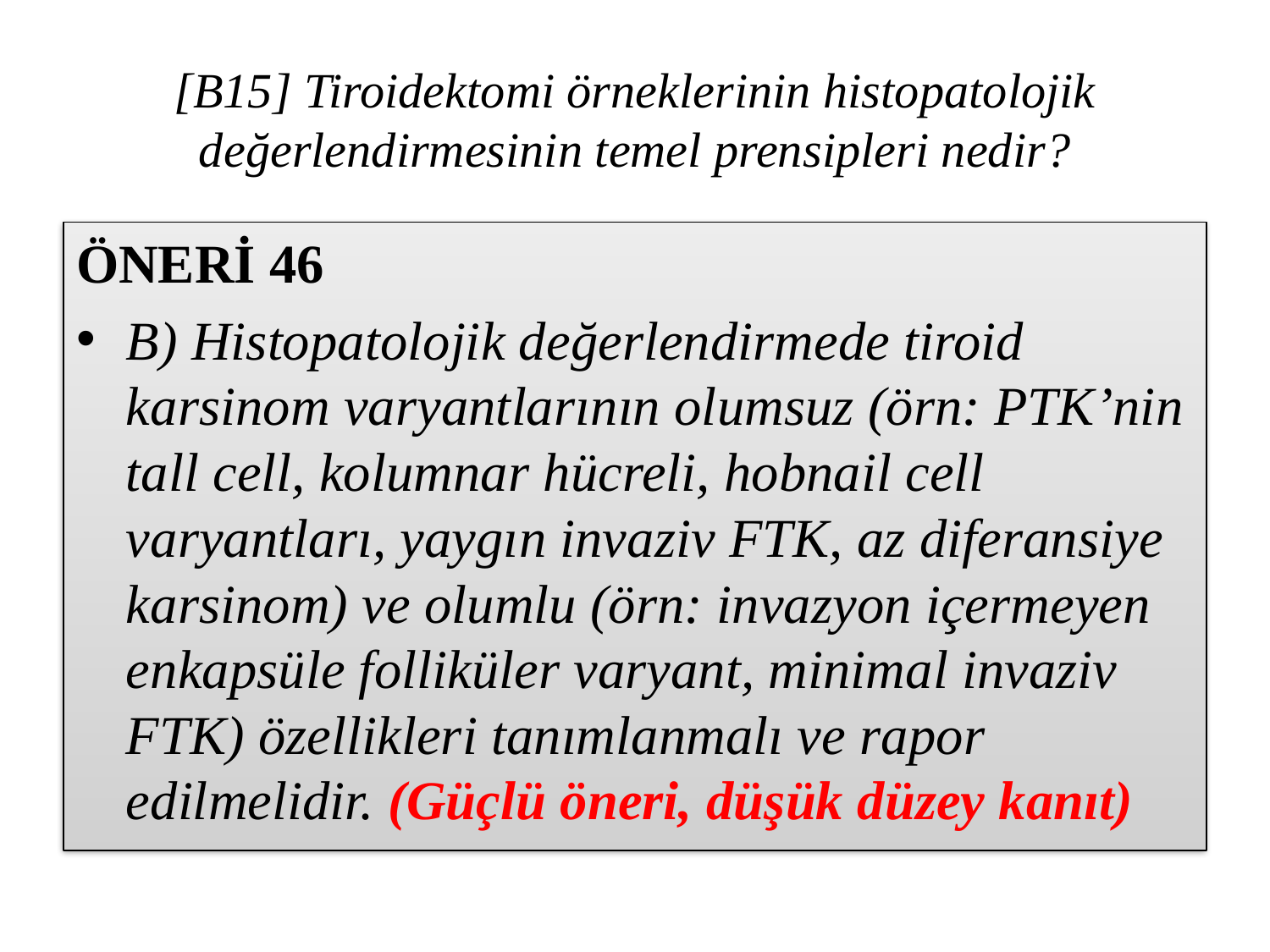

# [B15] Tiroidektomi örneklerinin histopatolojik değerlendirmesinin temel prensipleri nedir?
ÖNERİ 46
B) Histopatolojik değerlendirmede tiroid karsinom varyantlarının olumsuz (örn: PTK’nin tall cell, kolumnar hücreli, hobnail cell varyantları, yaygın invaziv FTK, az diferansiye karsinom) ve olumlu (örn: invazyon içermeyen enkapsüle folliküler varyant, minimal invaziv FTK) özellikleri tanımlanmalı ve rapor edilmelidir. (Güçlü öneri, düşük düzey kanıt)